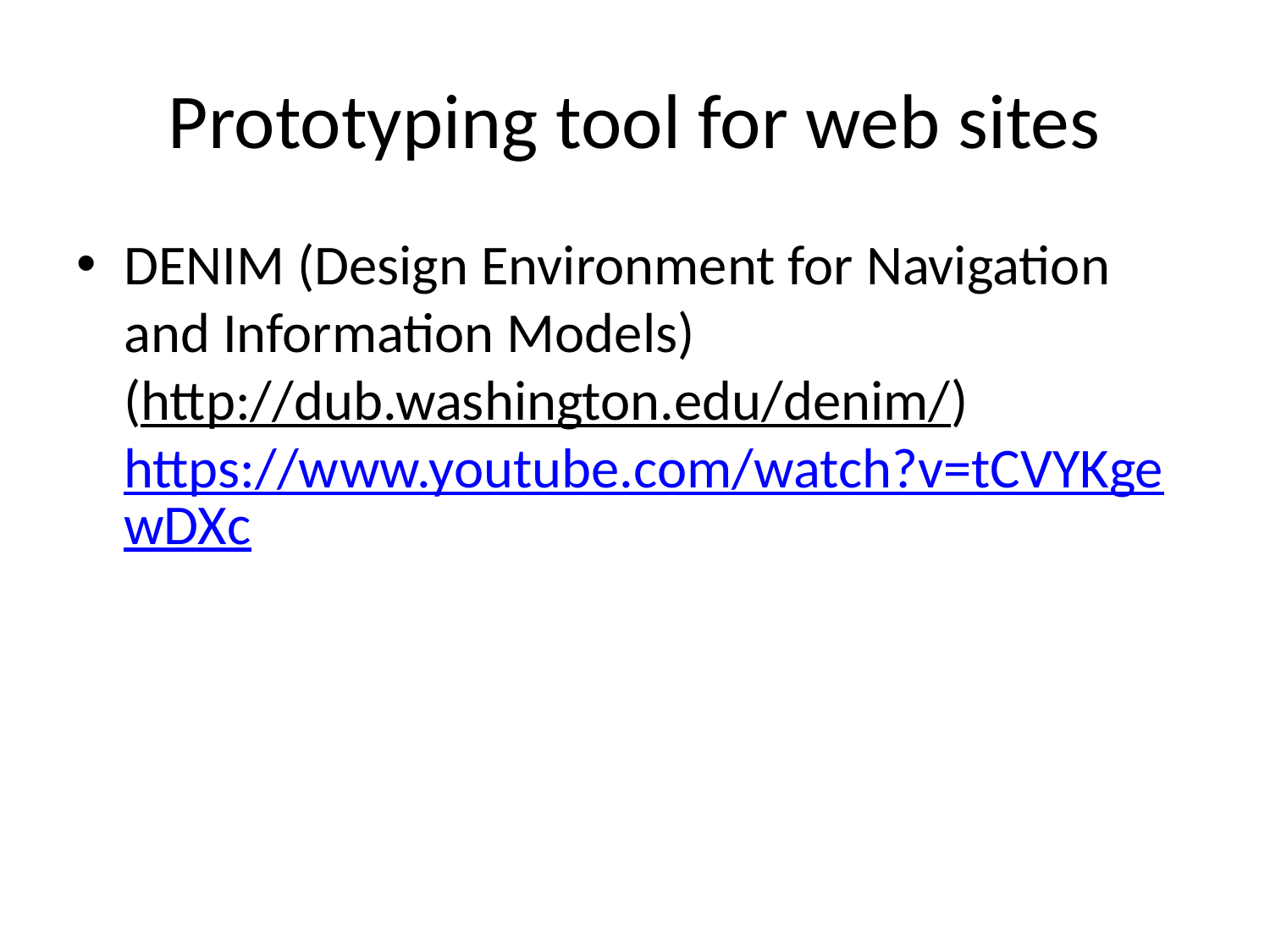

# Prototyping tool for web sites
DENIM (Design Environment for Navigation and Information Models)
(http://dub.washington.edu/denim/)
https://www.youtube.com/watch?v=tCVYKgewDXc